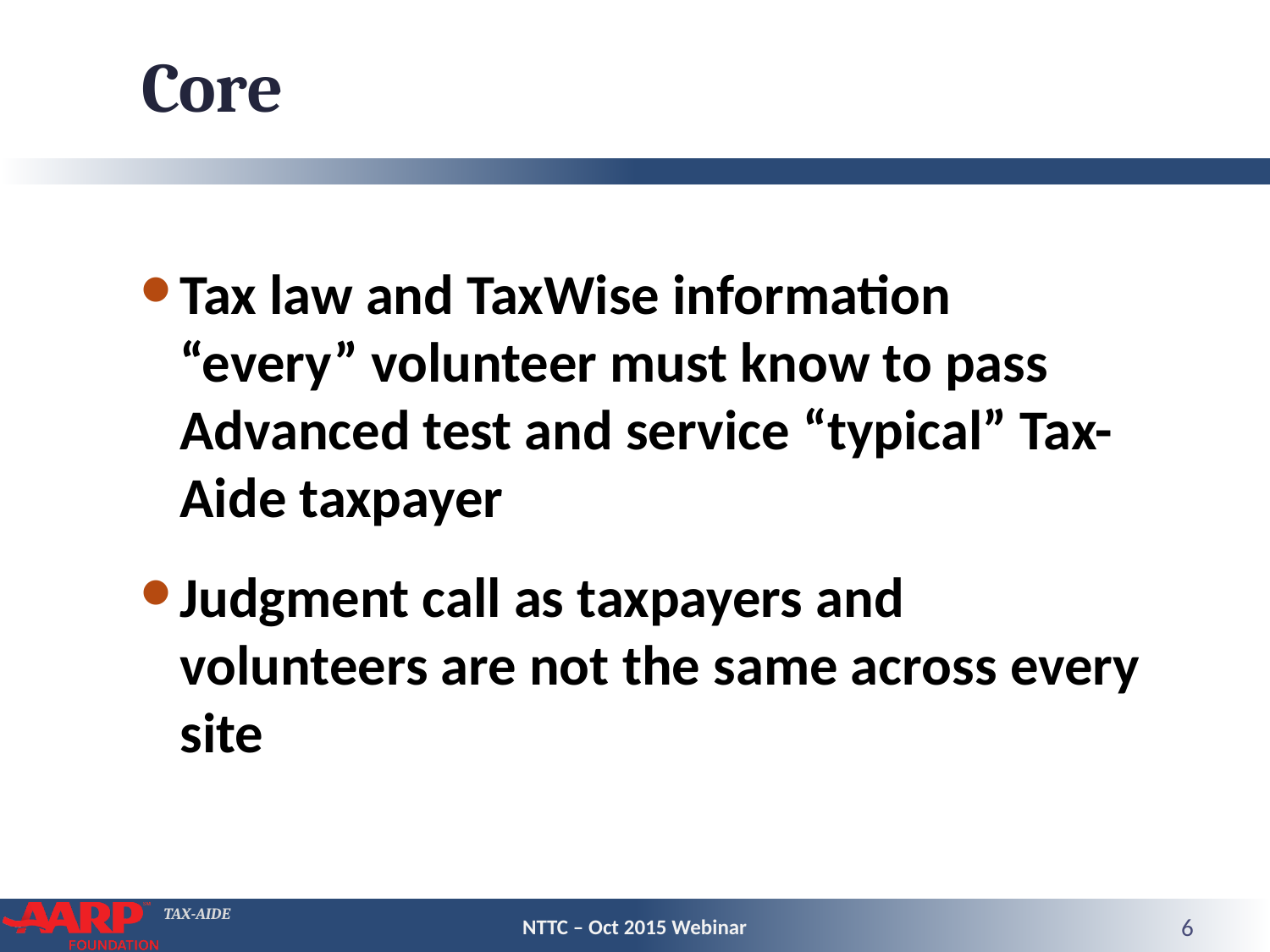

# Core
Tax law and TaxWise information “every” volunteer must know to pass Advanced test and service “typical” Tax-Aide taxpayer
Judgment call as taxpayers and volunteers are not the same across every site

NTTC – Oct 2015 Webinar
6